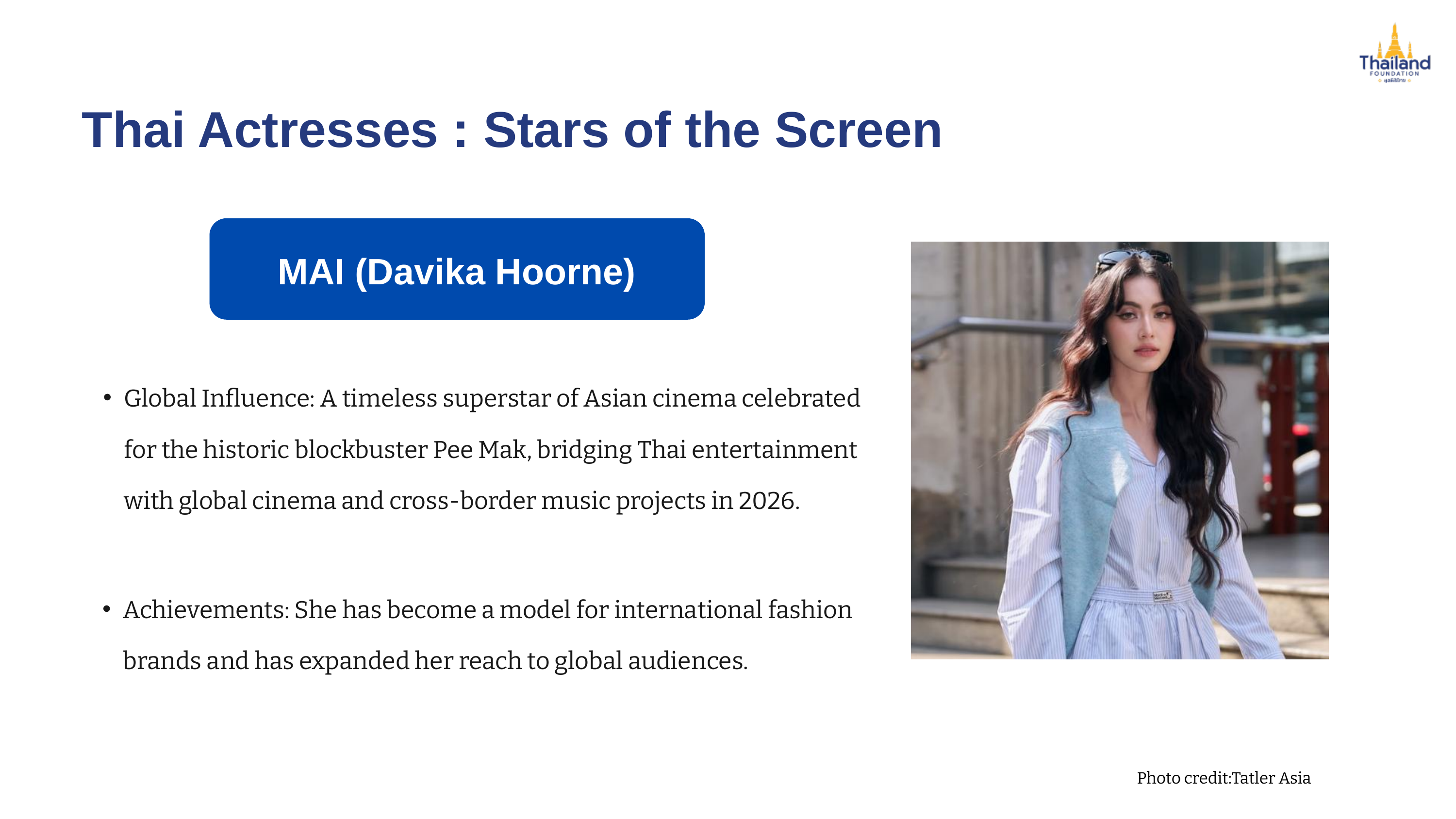

Thai Actresses : Stars of the Screen

MAI (Davika Hoorne)

Global Influence: A timeless superstar of Asian cinema celebrated for the historic blockbuster Pee Mak, bridging Thai entertainment with global cinema and cross-border music projects in 2026.
Achievements: She has become a model for international fashion brands and has expanded her reach to global audiences.
Photo credit:Tatler Asia